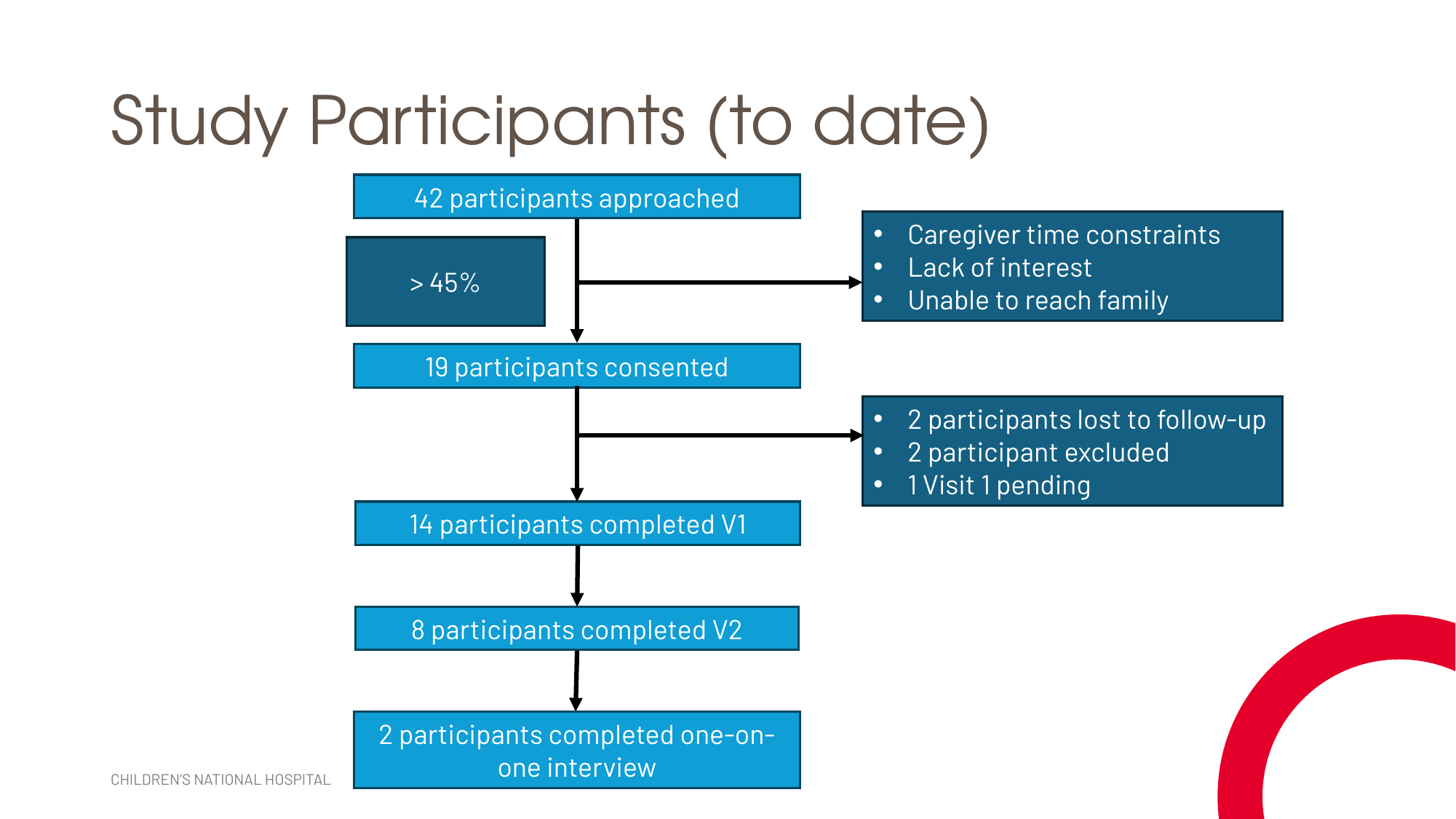

# Study Participants (to date)
42 participants approached
Caregiver time constraints
Lack of interest
Unable to reach family
19 participants consented
2 participants lost to follow-up
2 participant excluded
1 Visit 1 pending
14 participants completed V1
8 participants completed V2
2 participants completed one-on-one interview
> 45%